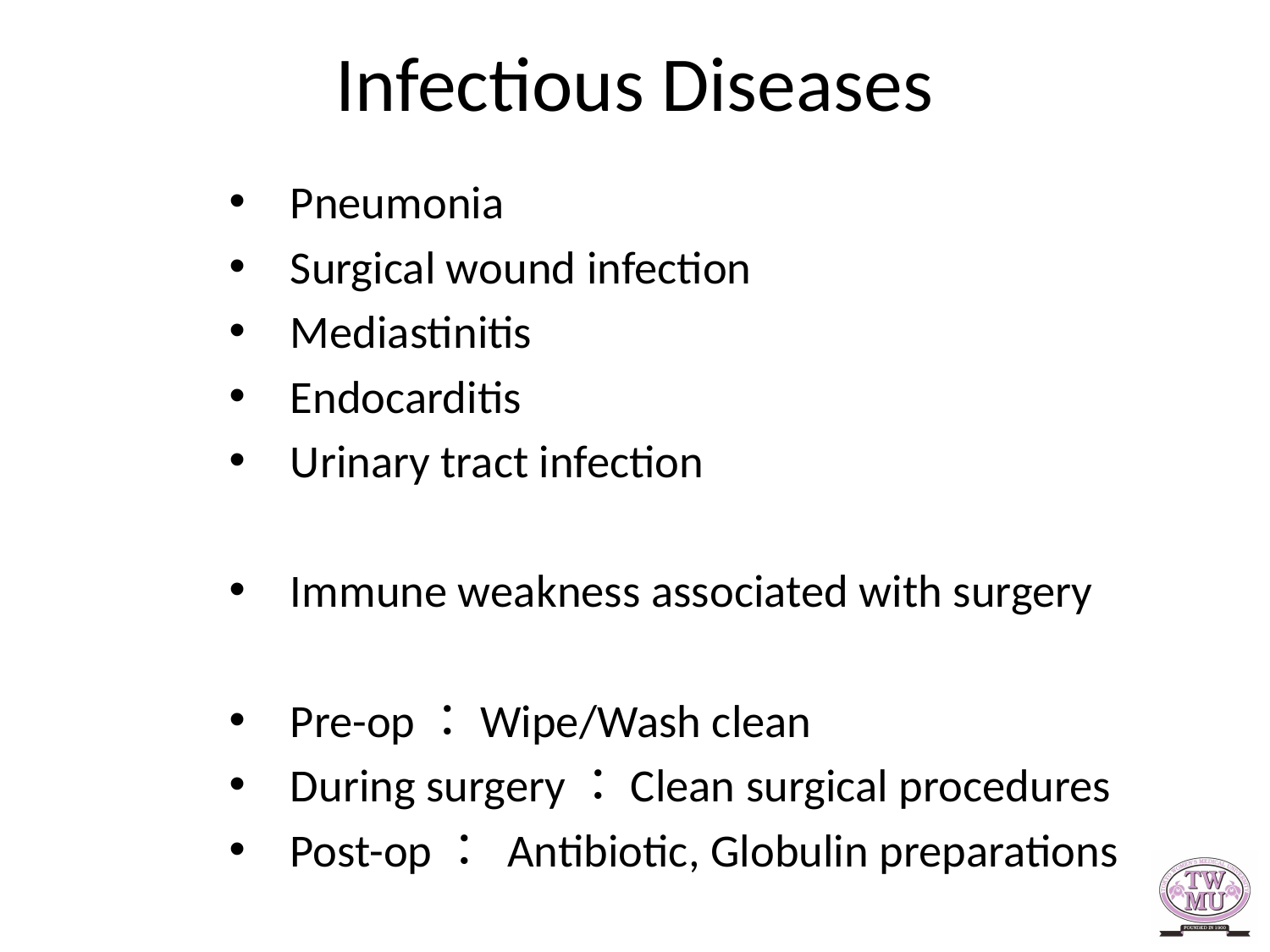

# Infectious Diseases
Pneumonia
Surgical wound infection
Mediastinitis
Endocarditis
Urinary tract infection

Immune weakness associated with surgery

Pre-op：Wipe/Wash clean
During surgery：Clean surgical procedures
Post-op： Antibiotic, Globulin preparations